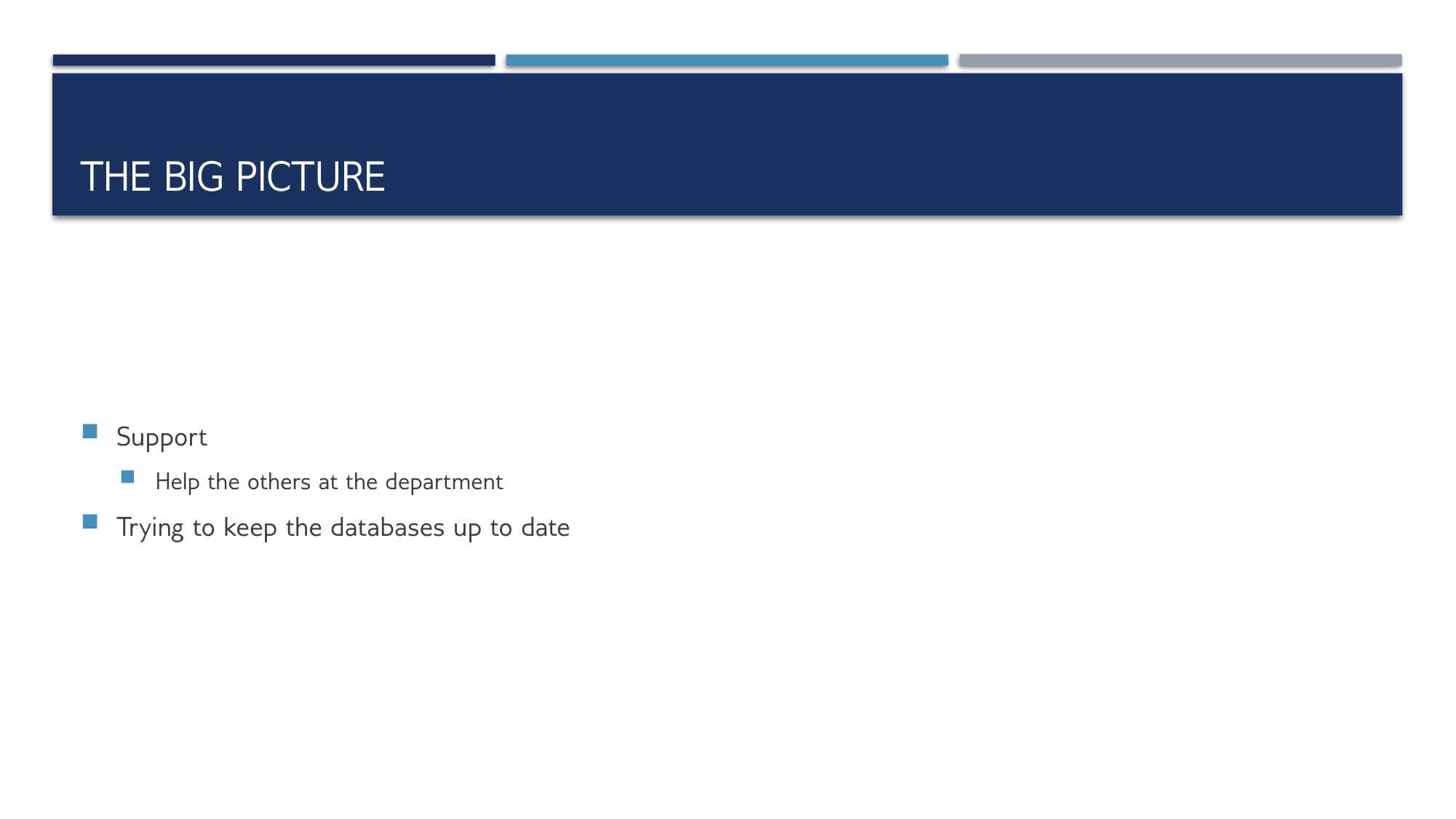

# The Big Picture
Support
Help the others at the department
Trying to keep the databases up to date